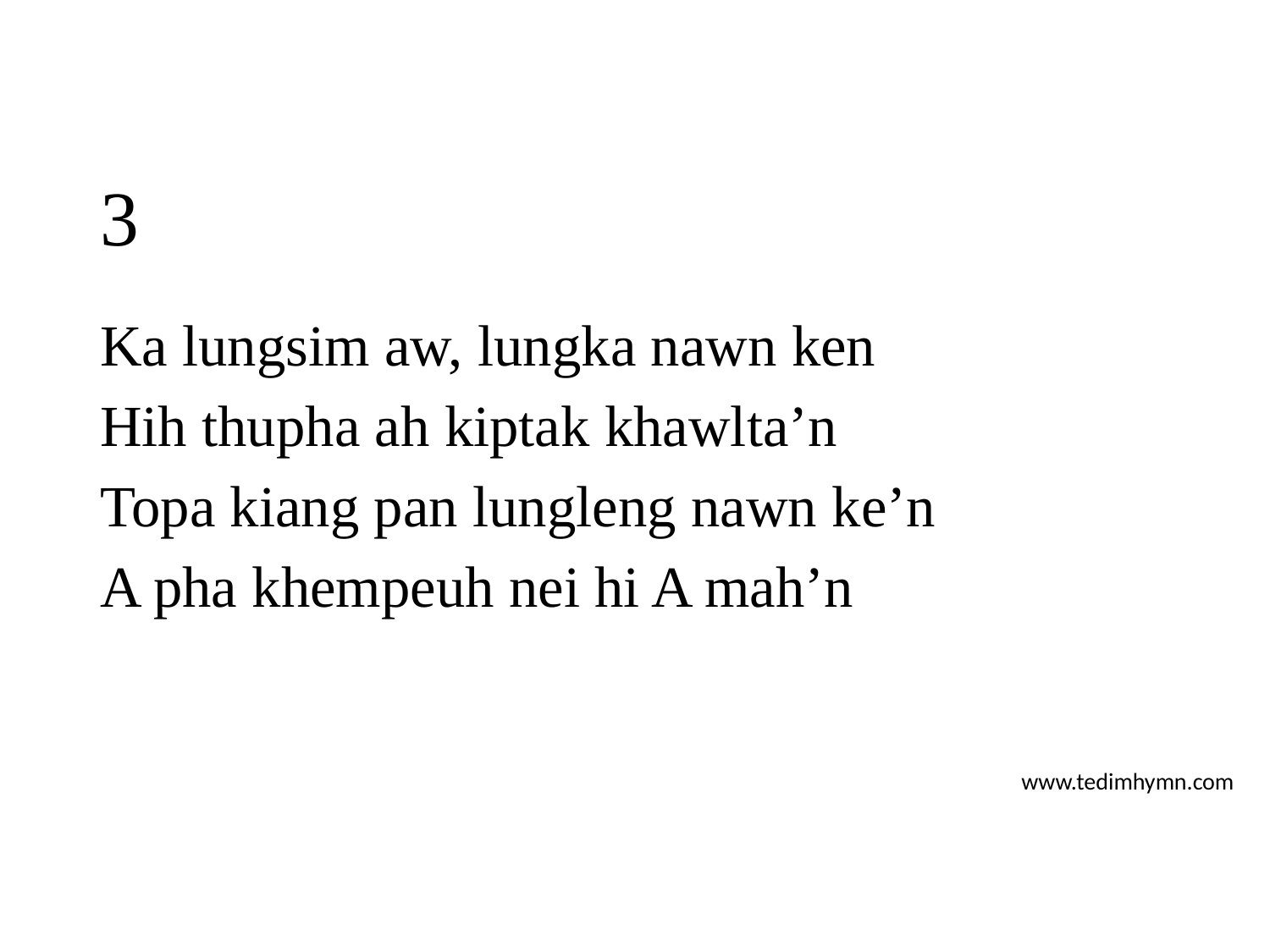

# 3
Ka lungsim aw, lungka nawn ken
Hih thupha ah kiptak khawlta’n
Topa kiang pan lungleng nawn ke’n
A pha khempeuh nei hi A mah’n

www.tedimhymn.com